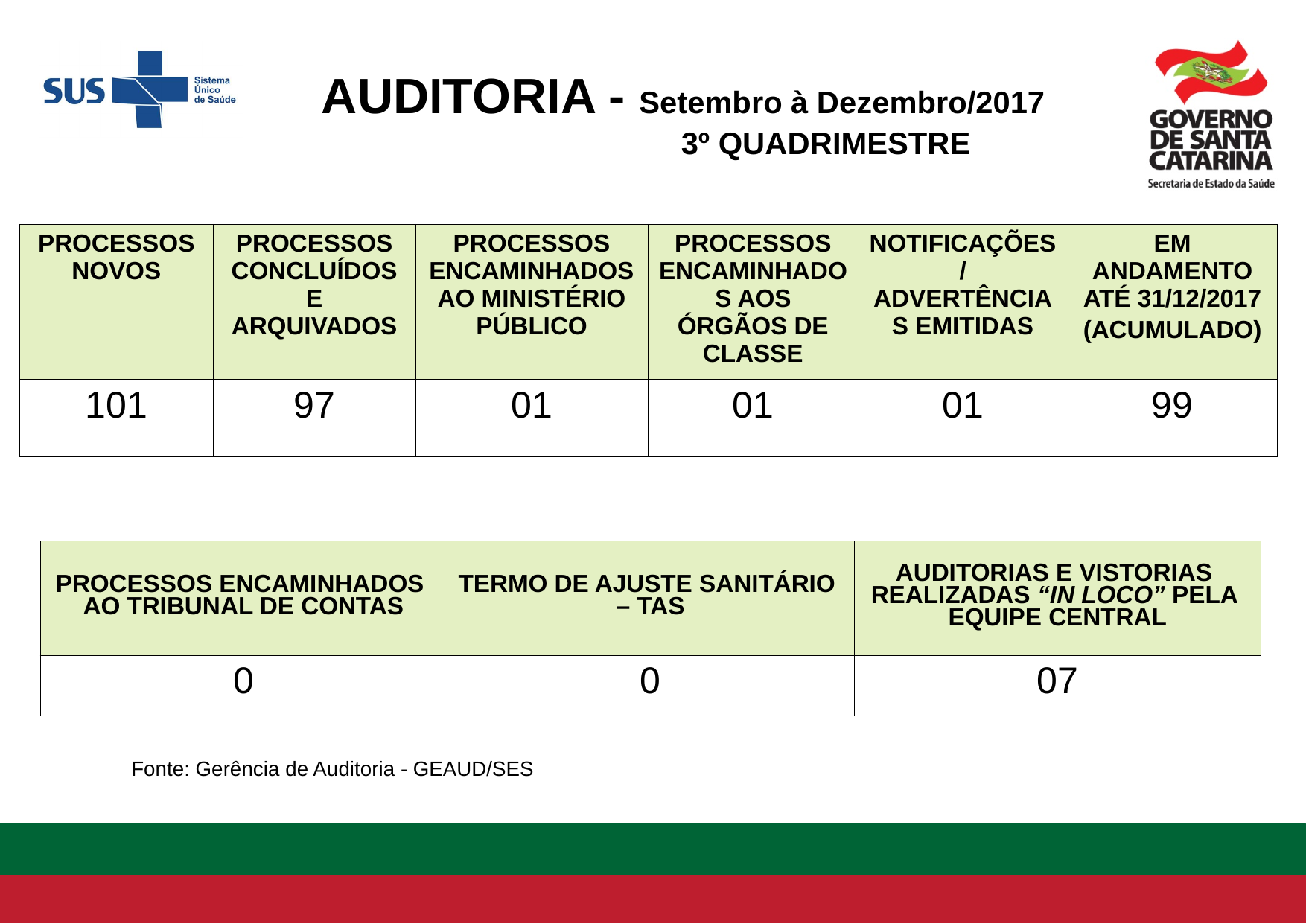

AUDITORIA - Setembro à Dezembro/2017
                                          3º QUADRIMESTRE
| PROCESSOS NOVOS | PROCESSOS CONCLUÍDOS E ARQUIVADOS | PROCESSOS ENCAMINHADOS AO MINISTÉRIO PÚBLICO | PROCESSOS ENCAMINHADOS AOS ÓRGÃOS DE CLASSE | NOTIFICAÇÕES/ADVERTÊNCIAS EMITIDAS | EM ANDAMENTO ATÉ 31/12/2017 (ACUMULADO) |
| --- | --- | --- | --- | --- | --- |
| 101 | 97 | 01 | 01 | 01 | 99 |
| PROCESSOS ENCAMINHADOS AO TRIBUNAL DE CONTAS | TERMO DE AJUSTE SANITÁRIO – TAS | AUDITORIAS E VISTORIAS REALIZADAS “IN LOCO” PELA EQUIPE CENTRAL |
| --- | --- | --- |
| 0 | 0 | 07 |
Fonte: Gerência de Auditoria - GEAUD/SES